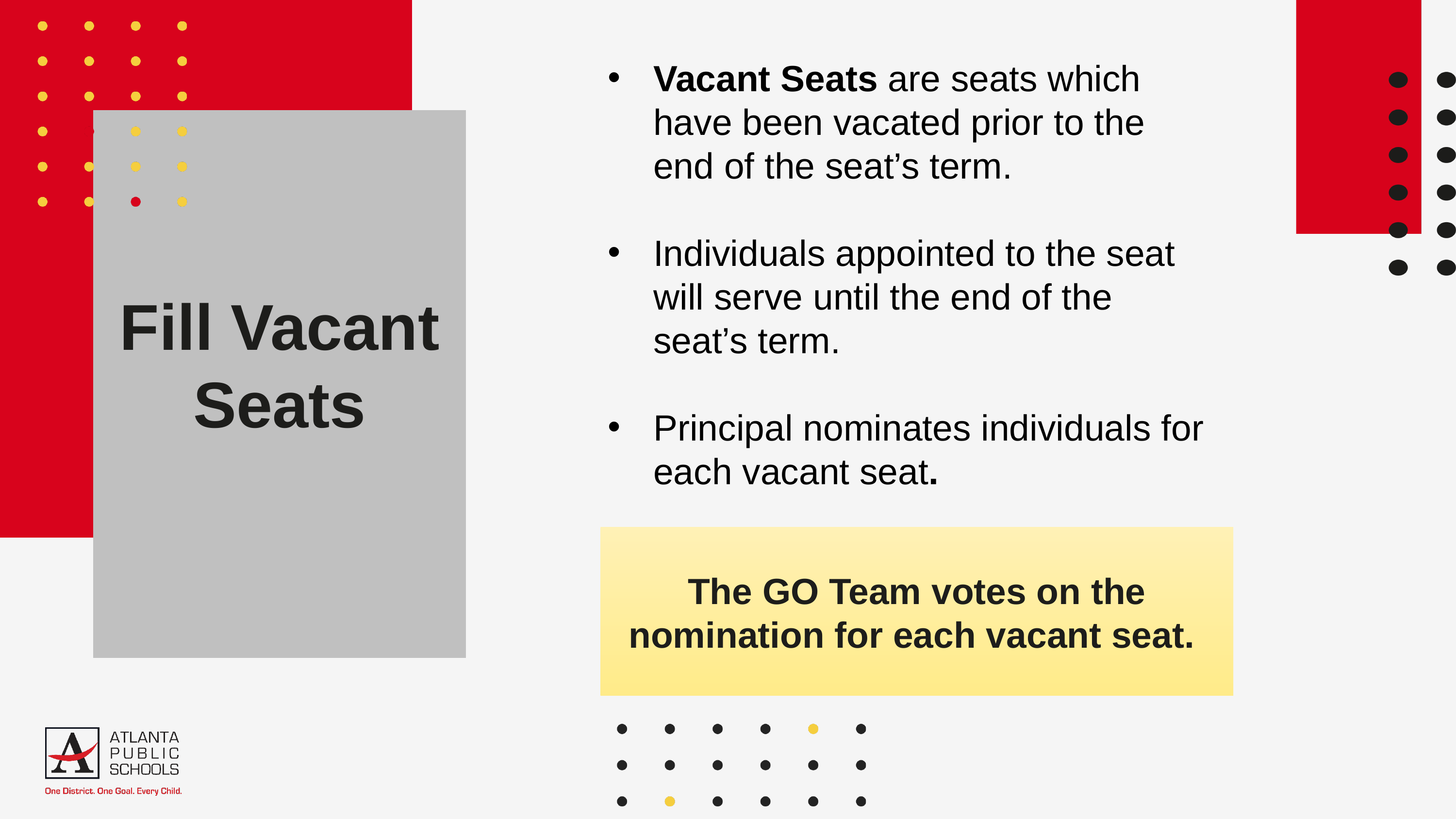

Vacant Seats are seats which have been vacated prior to the end of the seat’s term.

Individuals appointed to the seat will serve until the end of the seat’s term.

Principal nominates individuals for each vacant seat.

Fill Vacant Seats
The GO Team votes on the nomination for each vacant seat.